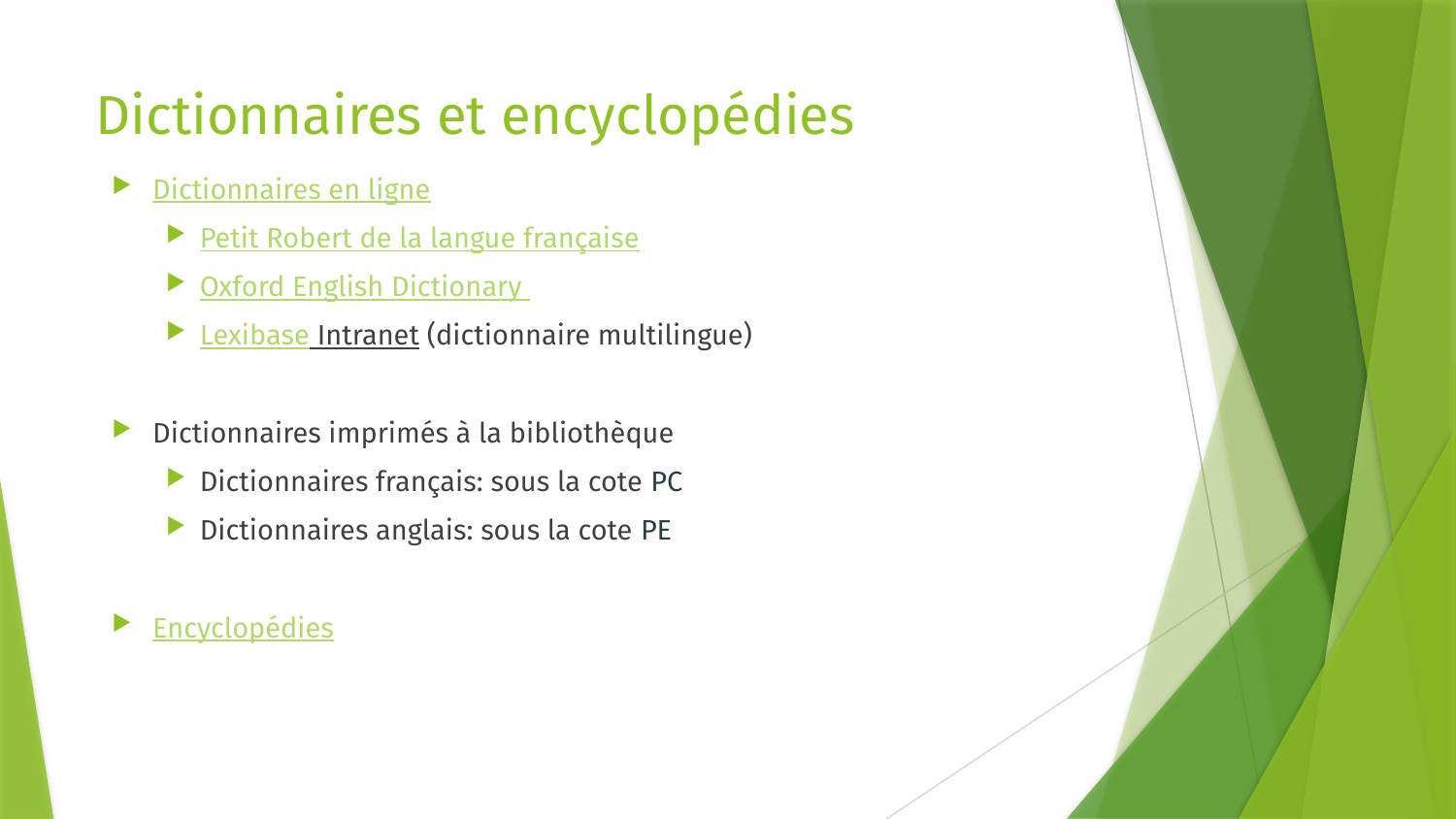

# Dictionnaires et encyclopédies
Dictionnaires en ligne
Petit Robert de la langue française
Oxford English Dictionary
Lexibase Intranet (dictionnaire multilingue)

Dictionnaires imprimés à la bibliothèque
Dictionnaires français: sous la cote PC
Dictionnaires anglais: sous la cote PE

Encyclopédies